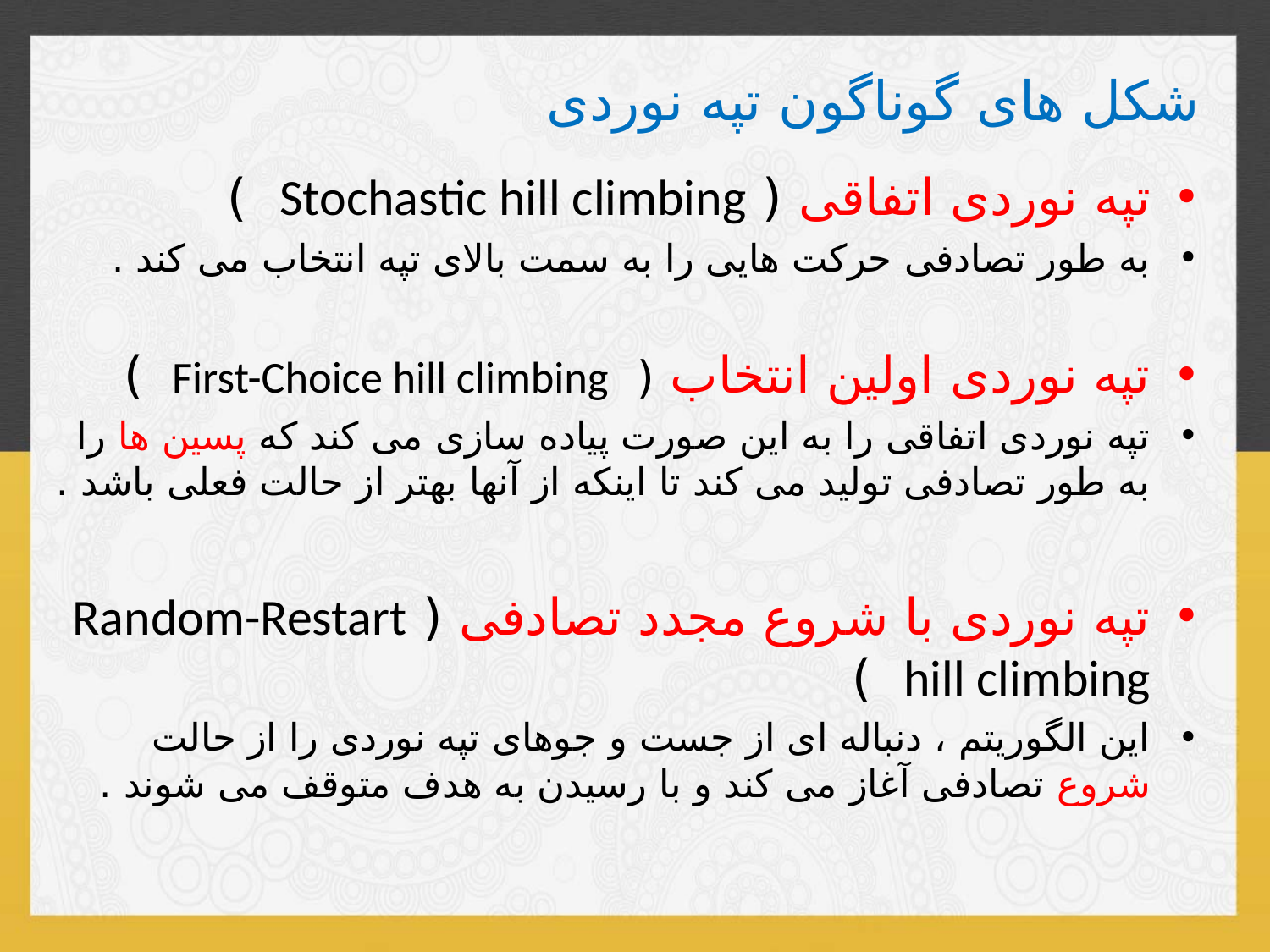

# شکل های گوناگون تپه نوردی
تپه نوردی اتفاقی ( Stochastic hill climbing  )
به طور تصادفی حرکت هایی را به سمت بالای تپه انتخاب می کند .

تپه نوردی اولین انتخاب (  First-Choice hill climbing  )
تپه نوردی اتفاقی را به این صورت پیاده سازی می کند که پسین ها را به طور تصادفی تولید می کند تا اینکه از آنها بهتر از حالت فعلی باشد .

تپه نوردی با شروع مجدد تصادفی ( Random-Restart hill climbing  )
این الگوریتم ، دنباله ای از جست و جوهای تپه نوردی را از حالت شروع تصادفی آغاز می کند و با رسیدن به هدف متوقف می شوند .